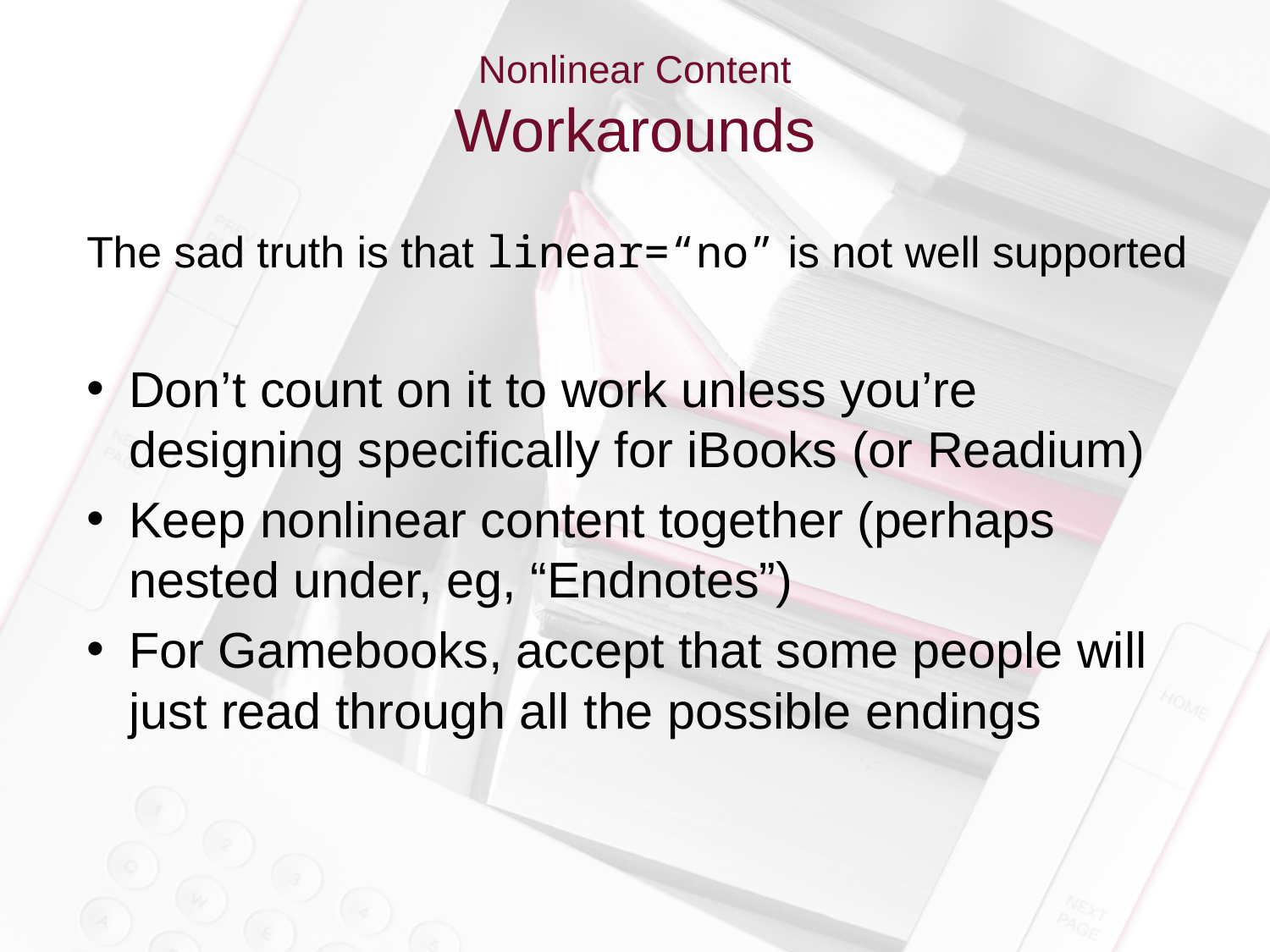

Nonlinear Content
Workarounds
The sad truth is that linear=“no” is not well supported

Don’t count on it to work unless you’re designing specifically for iBooks (or Readium)
Keep nonlinear content together (perhaps nested under, eg, “Endnotes”)
For Gamebooks, accept that some people will just read through all the possible endings